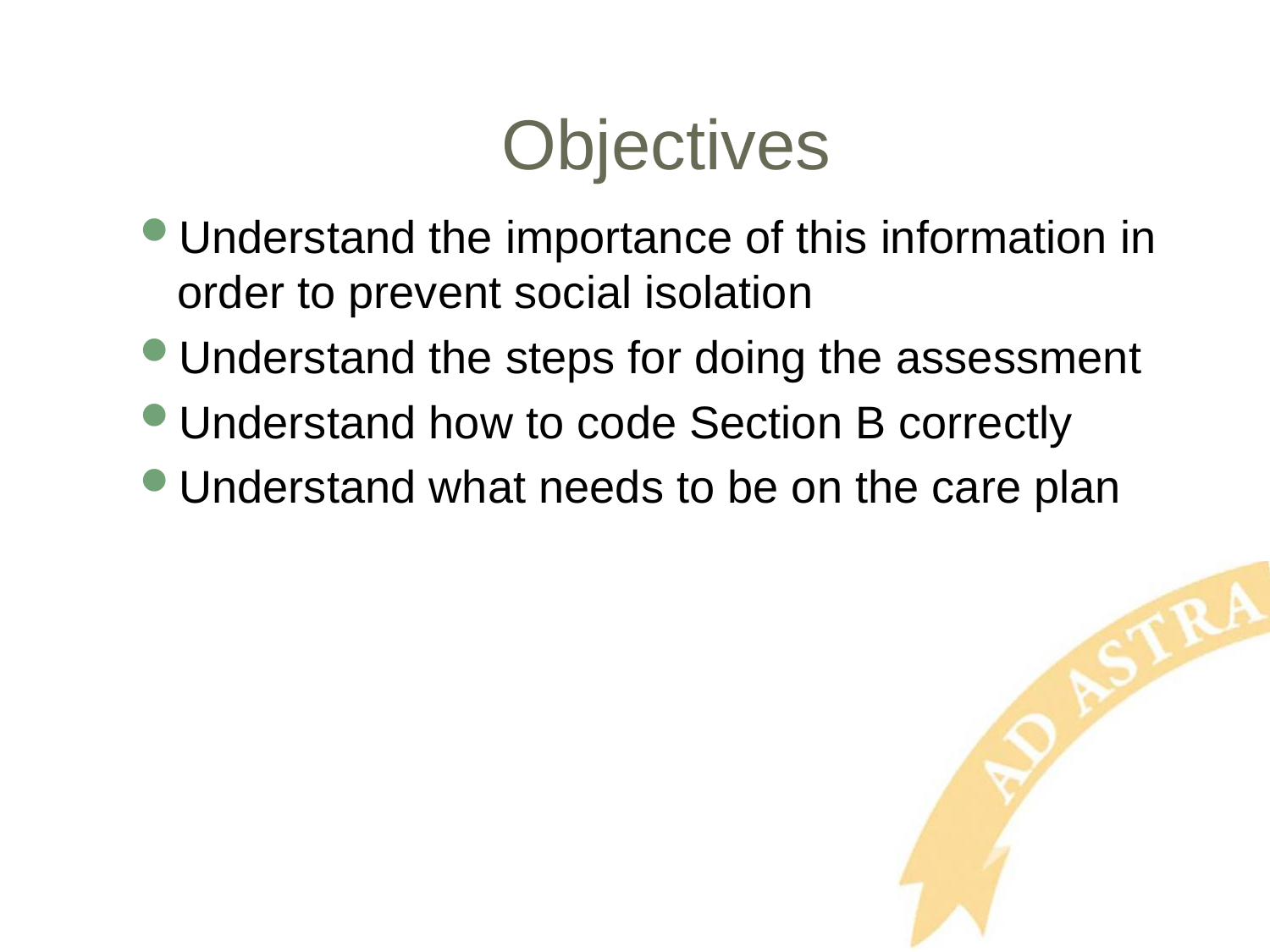

# Objectives
Understand the importance of this information in order to prevent social isolation
Understand the steps for doing the assessment
Understand how to code Section B correctly
Understand what needs to be on the care plan